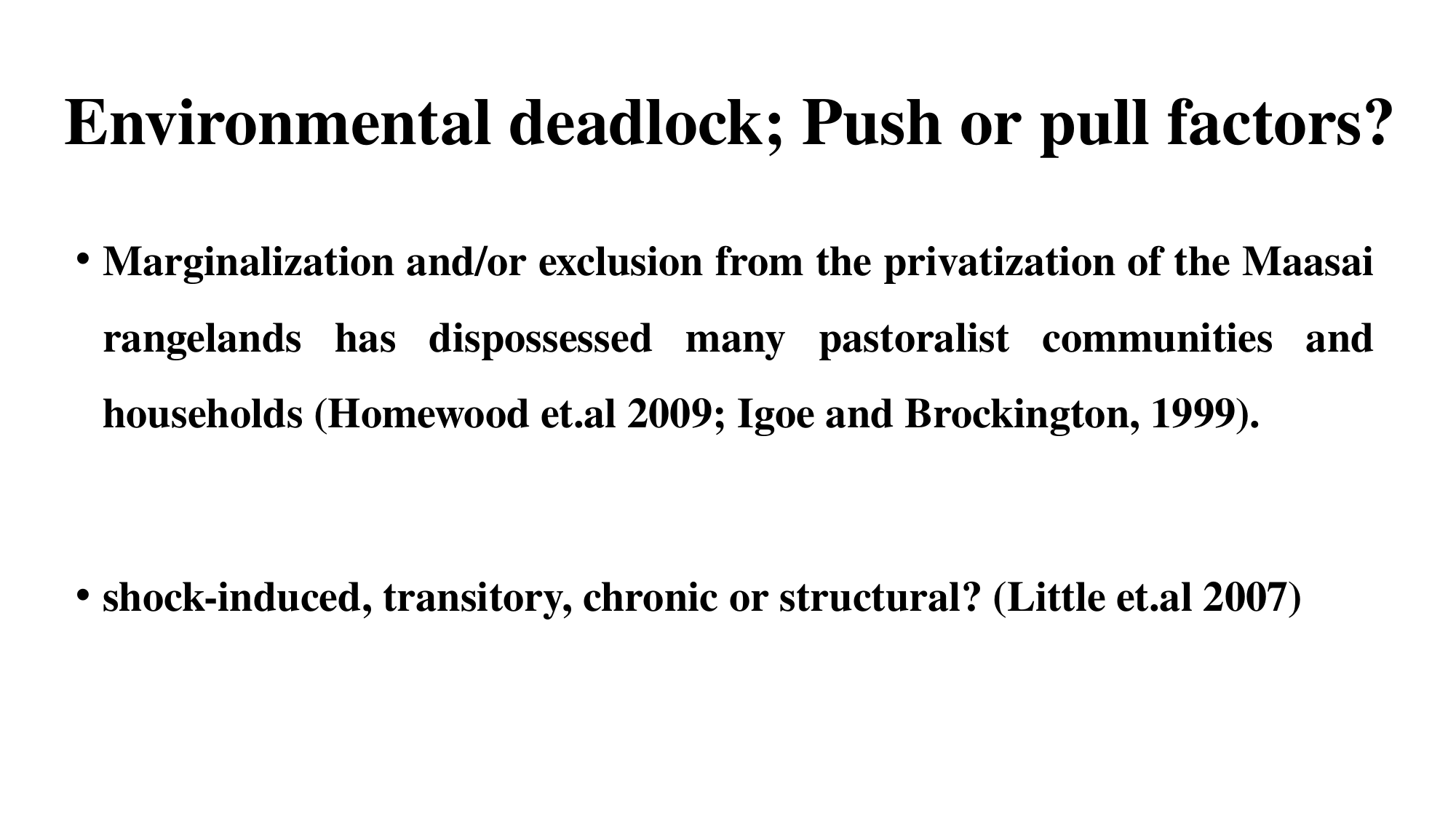

# Environmental deadlock; Push or pull factors?
Marginalization and/or exclusion from the privatization of the Maasai rangelands has dispossessed many pastoralist communities and households (Homewood et.al 2009; Igoe and Brockington, 1999).

shock-induced, transitory, chronic or structural? (Little et.al 2007)